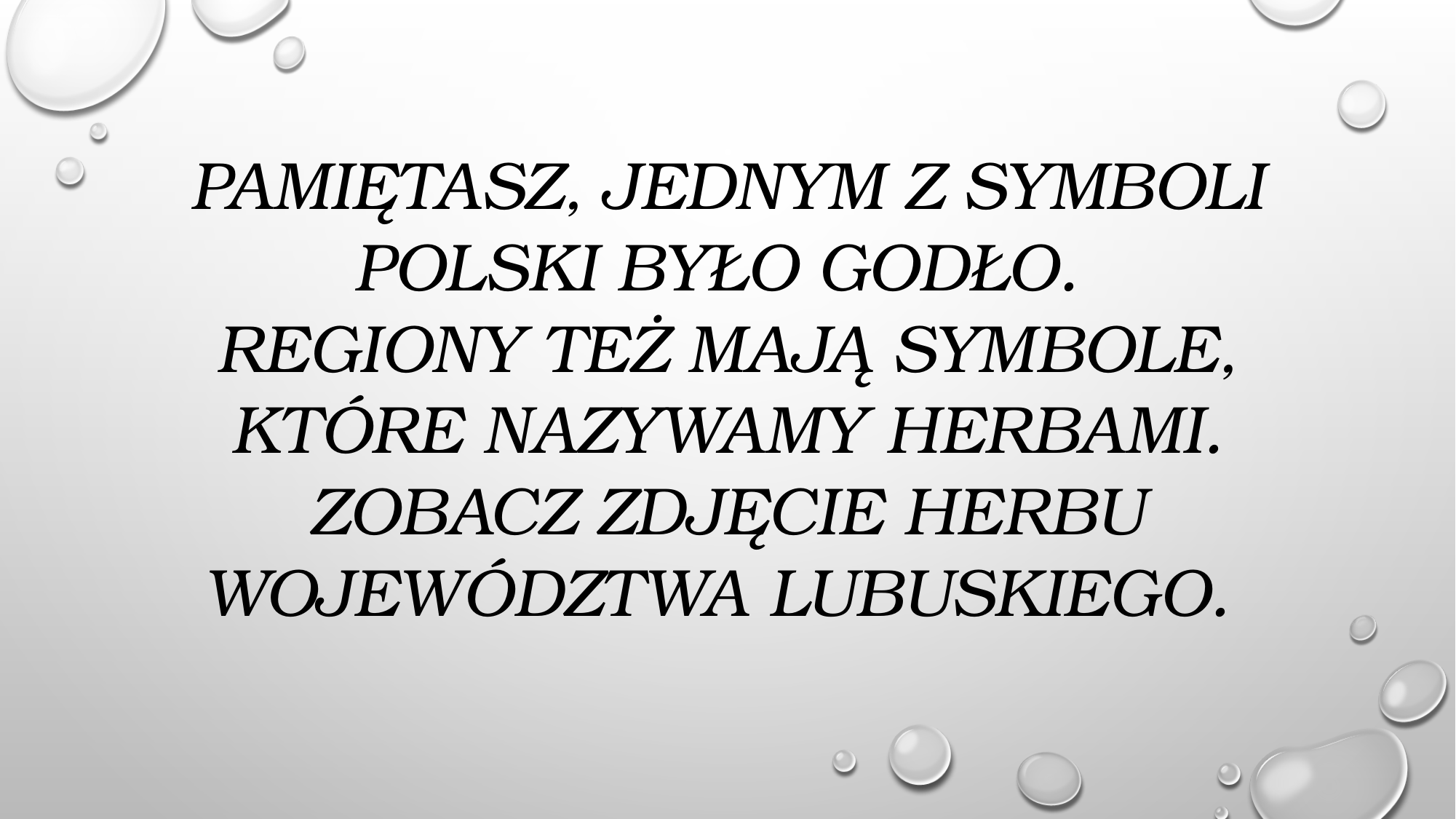

# Pamiętasz, jednym z symboli Polski było godło.  Regiony też mają symbole, które nazywamy herbami. Zobacz zdjęcie herbu województwa lubuskiego.